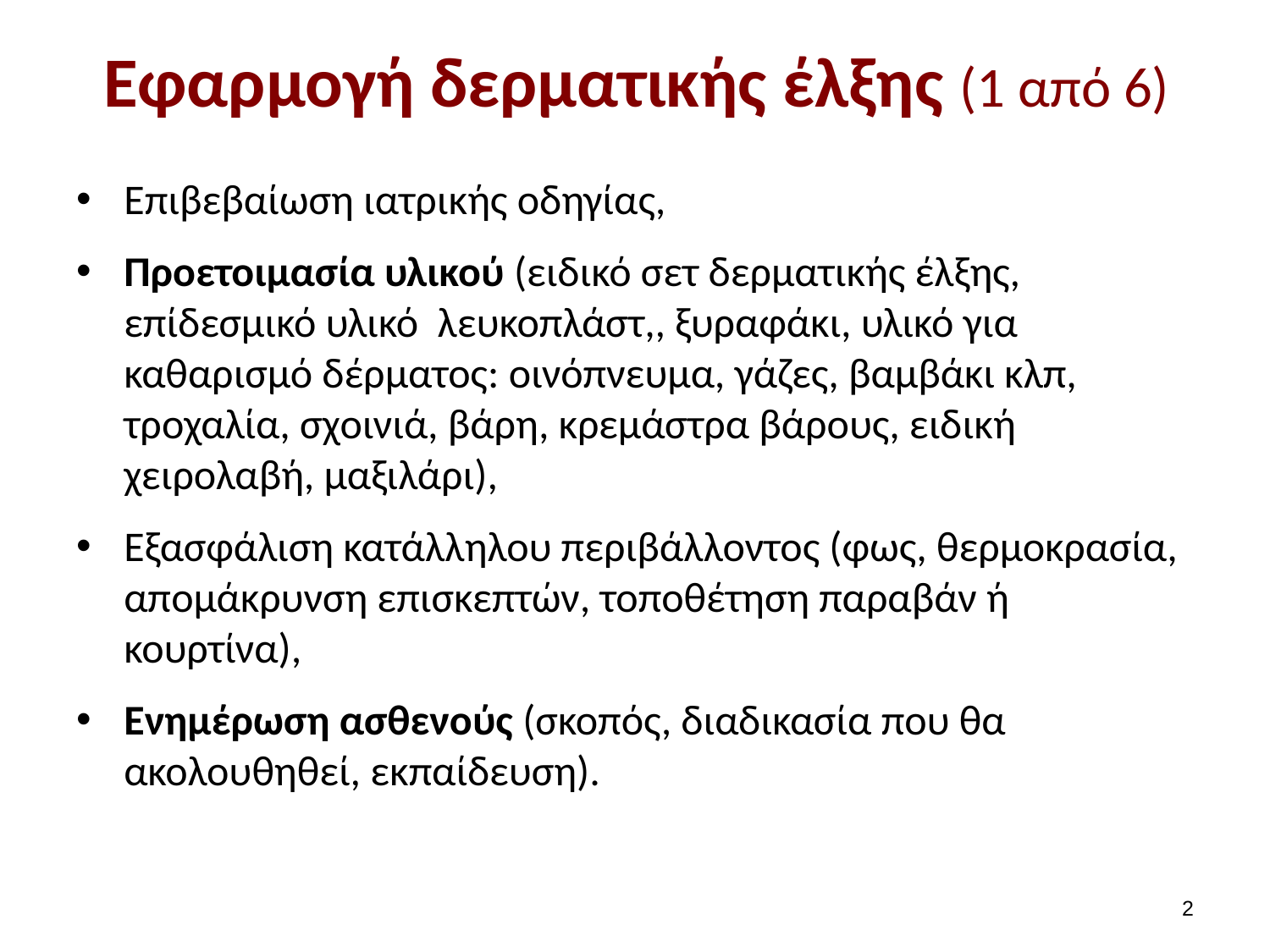

# Εφαρμογή δερματικής έλξης (1 από 6)
Επιβεβαίωση ιατρικής οδηγίας,
Προετοιμασία υλικού (ειδικό σετ δερματικής έλξης, επίδεσμικό υλικό  λευκοπλάστ,, ξυραφάκι, υλικό για καθαρισμό δέρματος: οινόπνευμα, γάζες, βαμβάκι κλπ, τροχαλία, σχοινιά, βάρη, κρεμάστρα βάρους, ειδική χειρολαβή, μαξιλάρι),
Εξασφάλιση κατάλληλου περιβάλλοντος (φως, θερμοκρασία, απομάκρυνση επισκεπτών, τοποθέτηση παραβάν ή κουρτίνα),
Ενημέρωση ασθενούς (σκοπός, διαδικασία που θα ακολουθηθεί, εκπαίδευση).

2